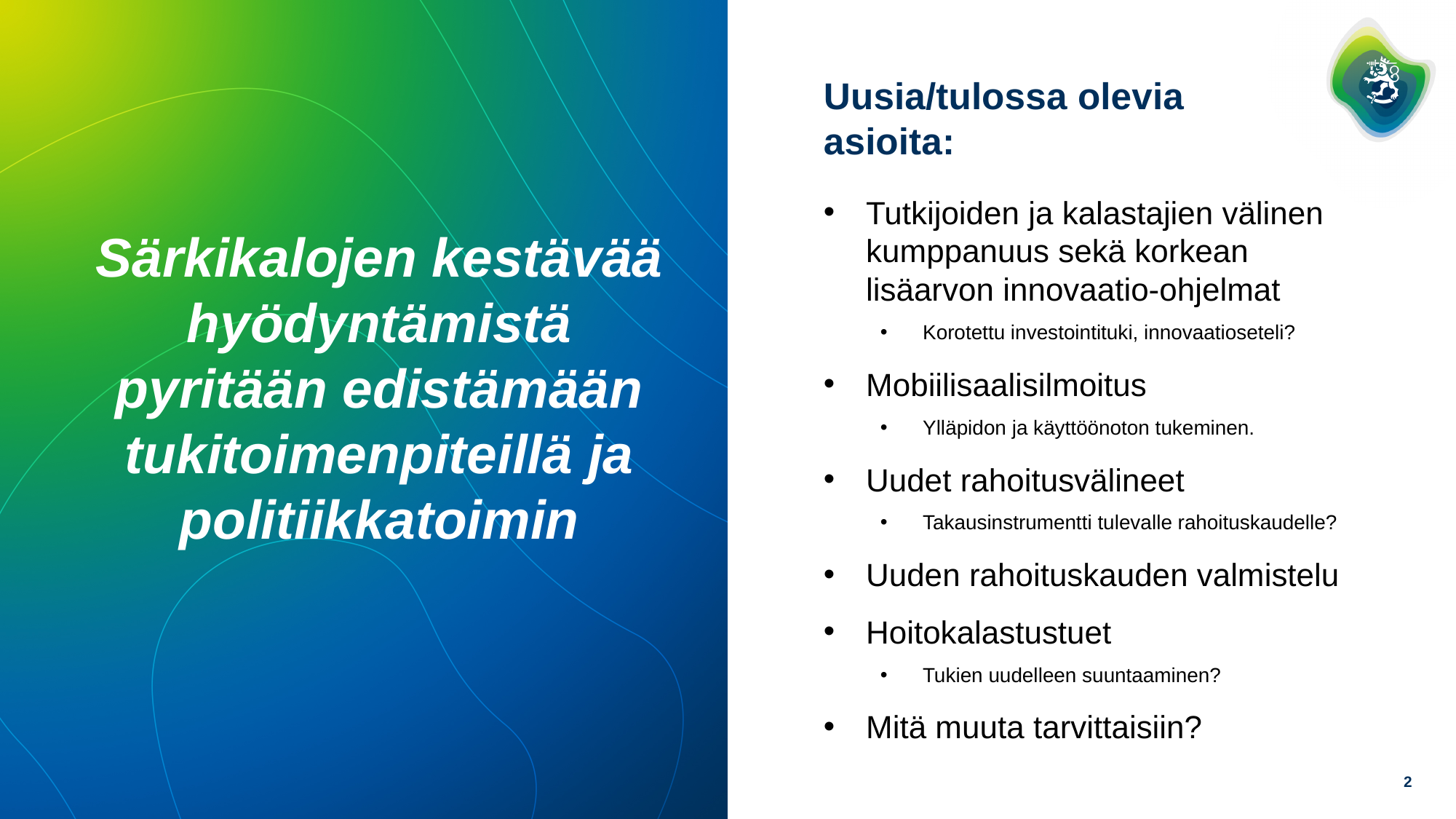

Särkikalojen kestävää hyödyntämistä pyritään edistämään tukitoimenpiteillä ja politiikkatoimin

# Uusia/tulossa olevia asioita:
Tutkijoiden ja kalastajien välinen kumppanuus sekä korkean lisäarvon innovaatio-ohjelmat
Korotettu investointituki, innovaatioseteli?
Mobiilisaalisilmoitus
Ylläpidon ja käyttöönoton tukeminen.
Uudet rahoitusvälineet
Takausinstrumentti tulevalle rahoituskaudelle?
Uuden rahoituskauden valmistelu
Hoitokalastustuet
Tukien uudelleen suuntaaminen?
Mitä muuta tarvittaisiin?
2